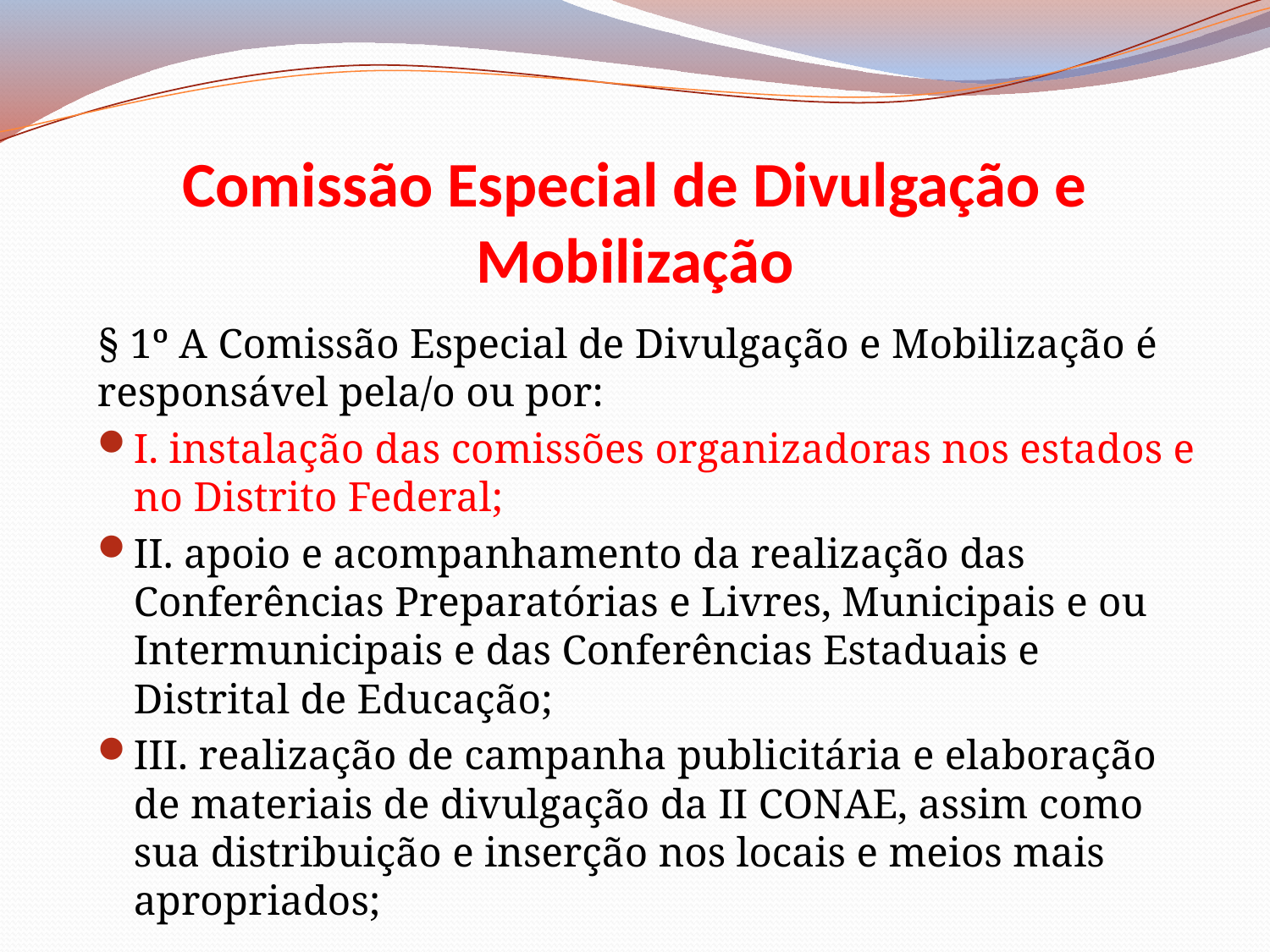

# Comissão Especial de Divulgação e Mobilização
§ 1º A Comissão Especial de Divulgação e Mobilização é responsável pela/o ou por:
I. instalação das comissões organizadoras nos estados e no Distrito Federal;
II. apoio e acompanhamento da realização das Conferências Preparatórias e Livres, Municipais e ou Intermunicipais e das Conferências Estaduais e Distrital de Educação;
III. realização de campanha publicitária e elaboração de materiais de divulgação da II CONAE, assim como sua distribuição e inserção nos locais e meios mais apropriados;